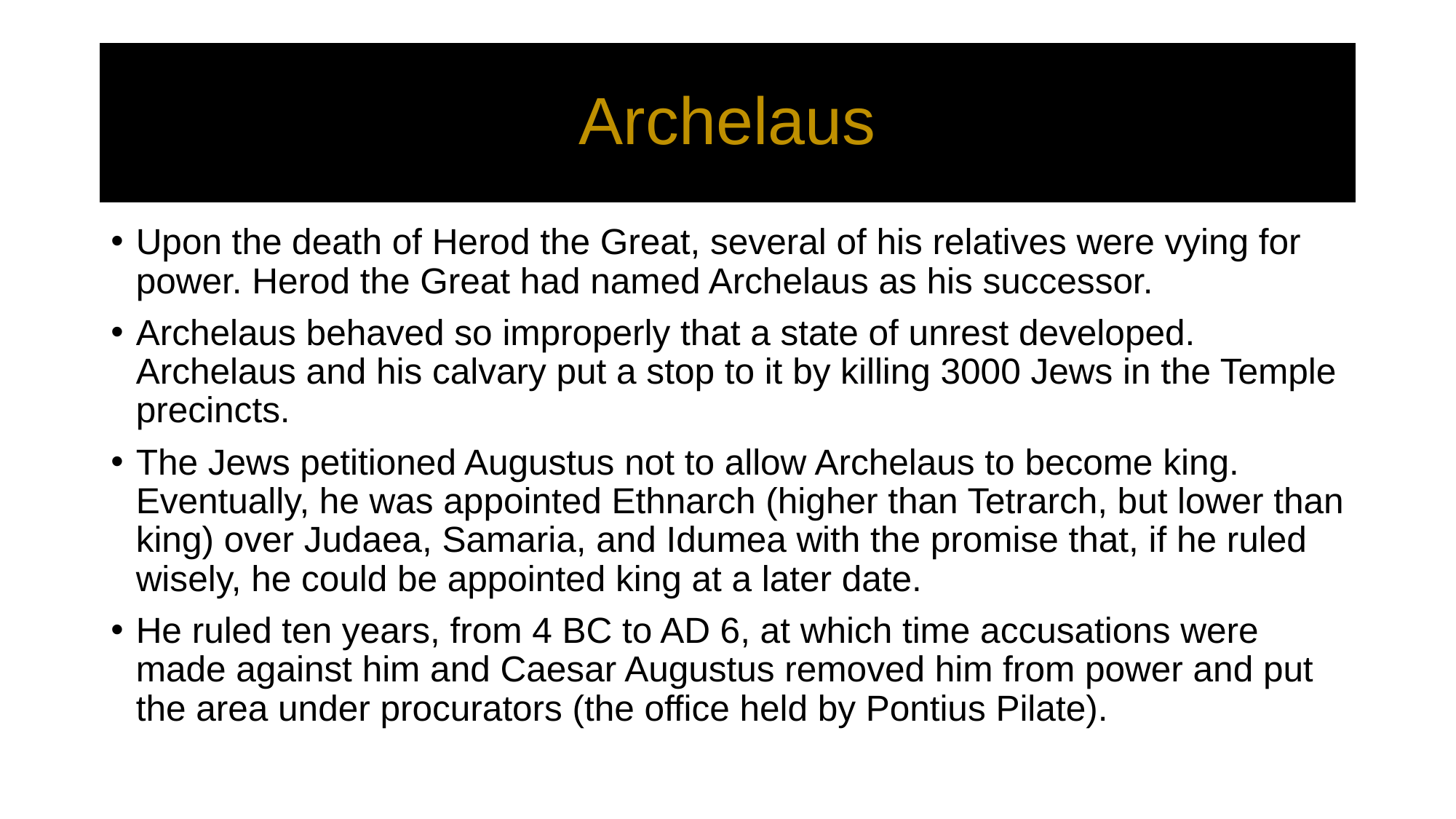

# Archelaus
Upon the death of Herod the Great, several of his relatives were vying for power. Herod the Great had named Archelaus as his successor.
Archelaus behaved so improperly that a state of unrest developed. Archelaus and his calvary put a stop to it by killing 3000 Jews in the Temple precincts.
The Jews petitioned Augustus not to allow Archelaus to become king. Eventually, he was appointed Ethnarch (higher than Tetrarch, but lower than king) over Judaea, Samaria, and Idumea with the promise that, if he ruled wisely, he could be appointed king at a later date.
He ruled ten years, from 4 BC to AD 6, at which time accusations were made against him and Caesar Augustus removed him from power and put the area under procurators (the office held by Pontius Pilate).